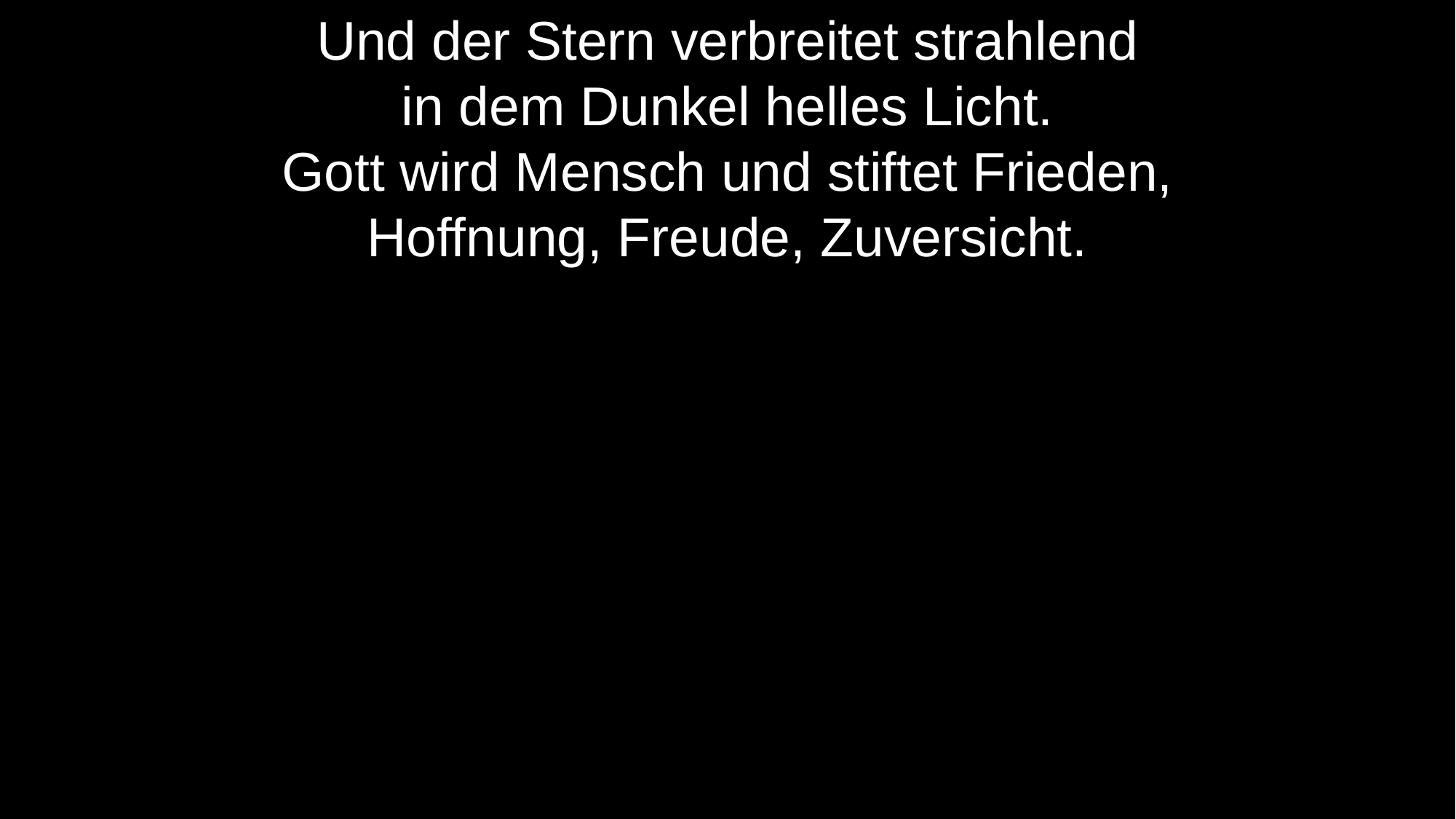

Und der Stern verbreitet strahlend
in dem Dunkel helles Licht.
Gott wird Mensch und stiftet Frieden,
Hoffnung, Freude, Zuversicht.